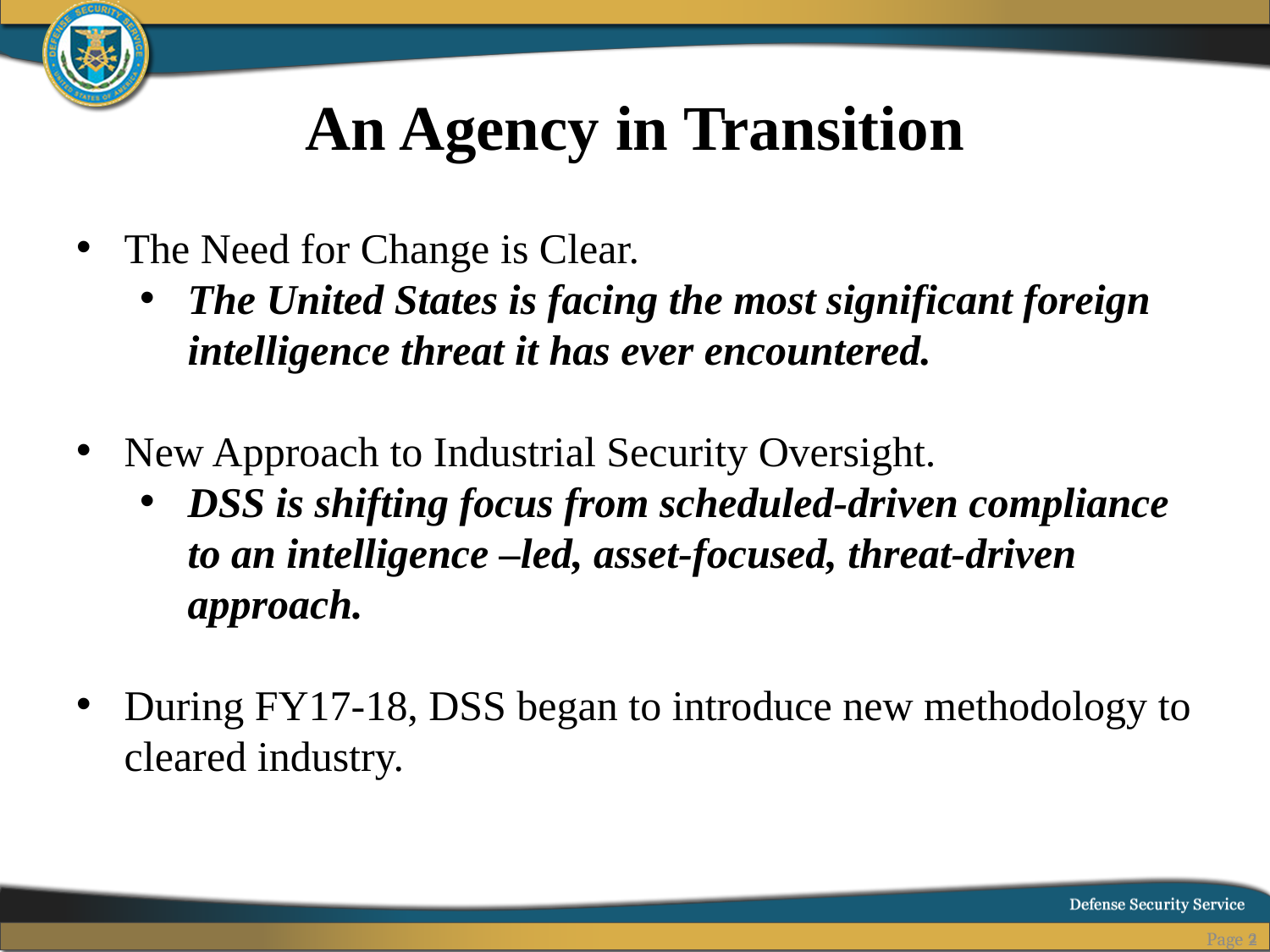

An Agency in Transition
The Need for Change is Clear.
The United States is facing the most significant foreign intelligence threat it has ever encountered.

New Approach to Industrial Security Oversight.
DSS is shifting focus from scheduled-driven compliance to an intelligence –led, asset-focused, threat-driven approach.

During FY17-18, DSS began to introduce new methodology to cleared industry.

2